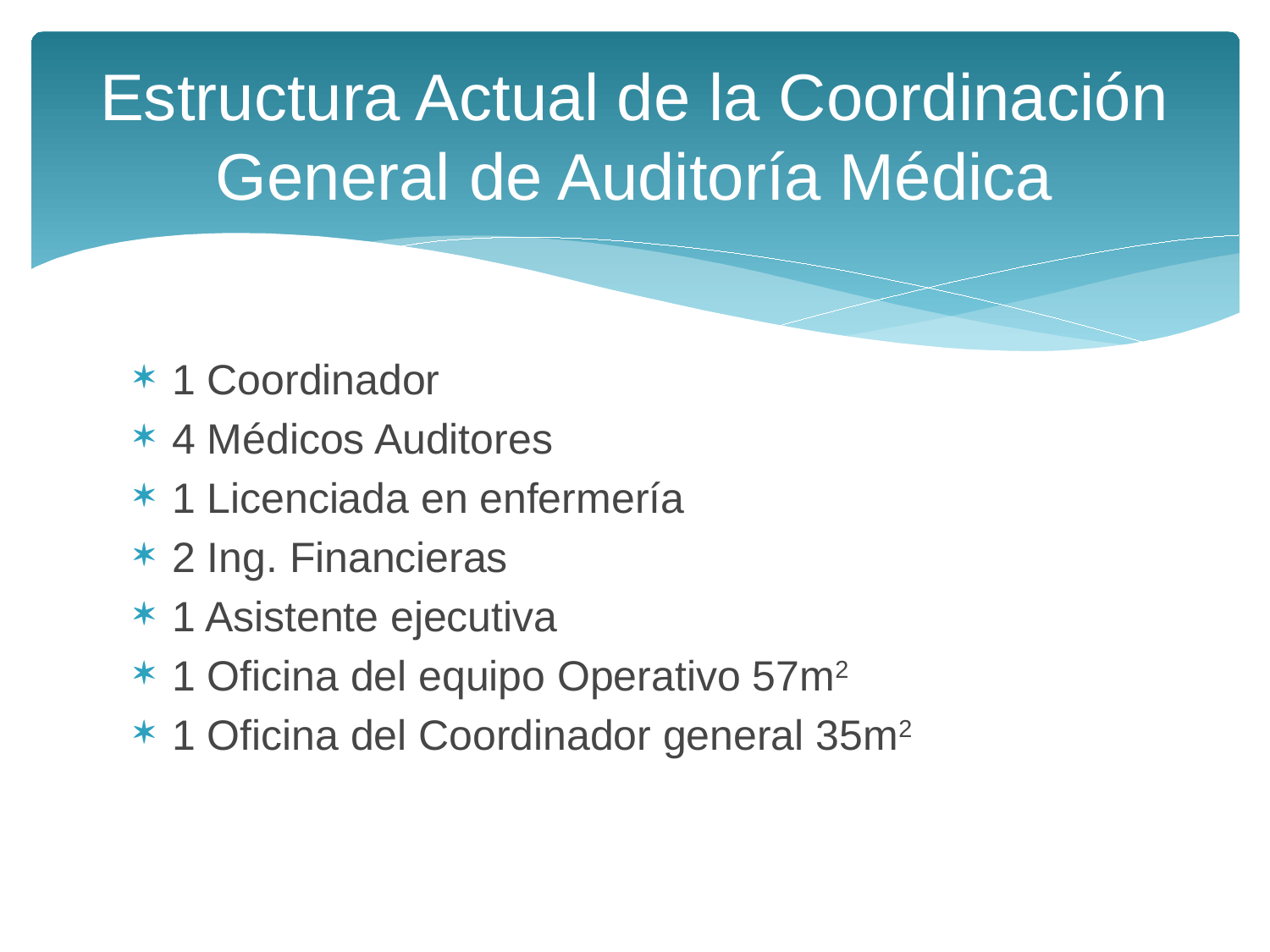

# Estructura Actual de la Coordinación General de Auditoría Médica
1 Coordinador
4 Médicos Auditores
1 Licenciada en enfermería
2 Ing. Financieras
1 Asistente ejecutiva
1 Oficina del equipo Operativo 57m2
1 Oficina del Coordinador general 35m2